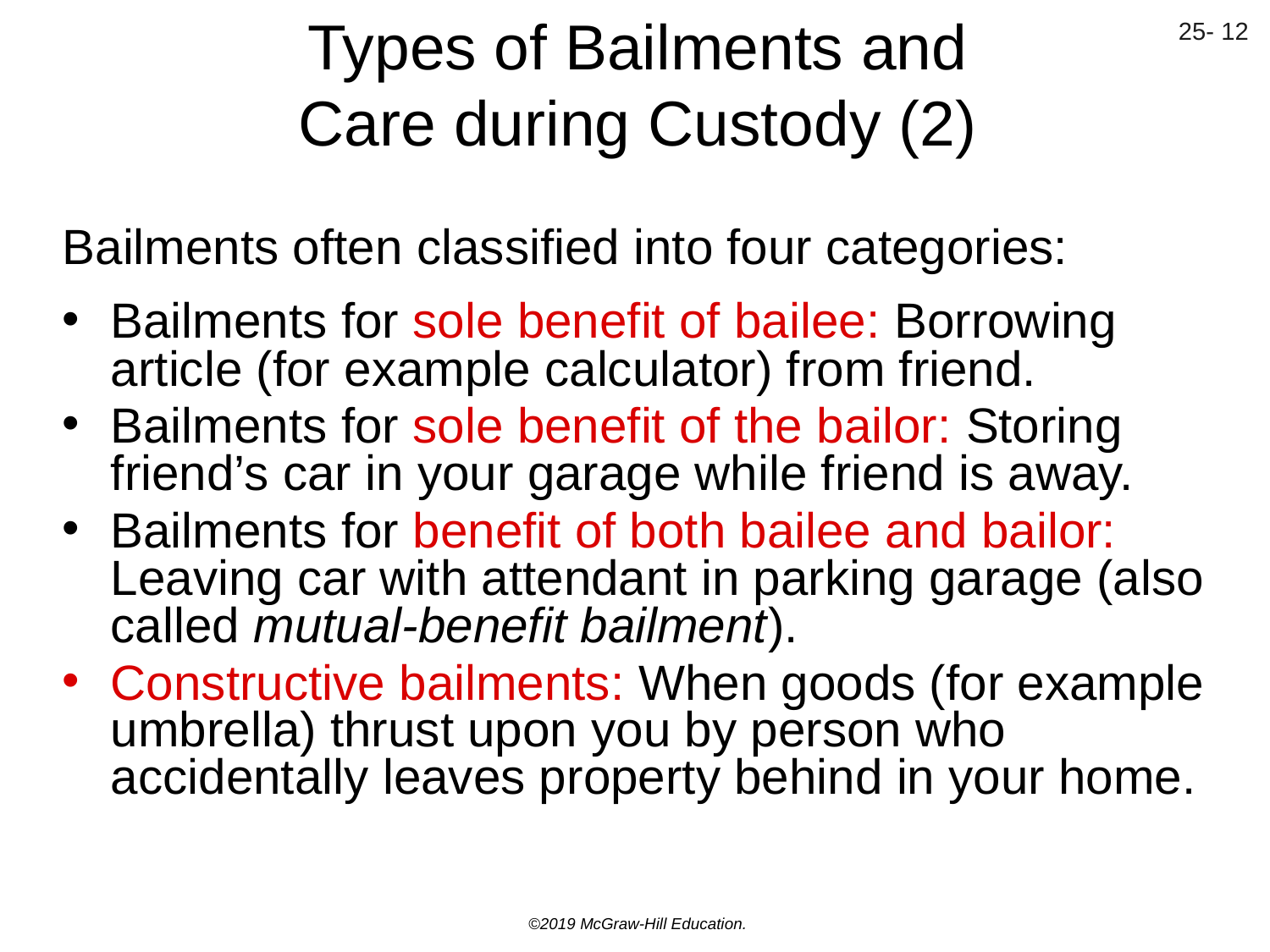

# Types of Bailments and Care during Custody (2)
Bailments often classified into four categories:
Bailments for sole benefit of bailee: Borrowing article (for example calculator) from friend.
Bailments for sole benefit of the bailor: Storing friend’s car in your garage while friend is away.
Bailments for benefit of both bailee and bailor: Leaving car with attendant in parking garage (also called mutual-benefit bailment).
Constructive bailments: When goods (for example umbrella) thrust upon you by person who accidentally leaves property behind in your home.